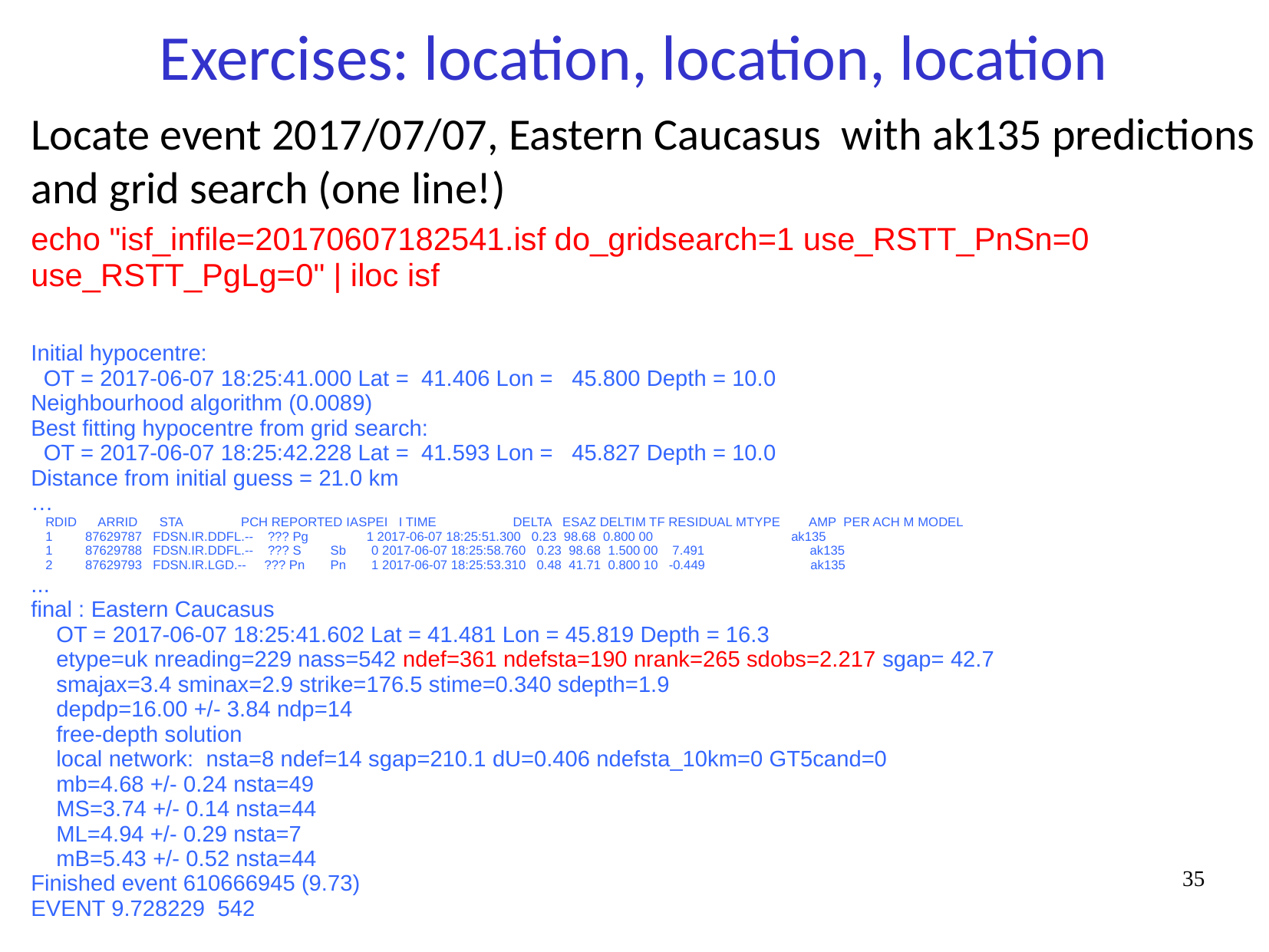

# Exercises: location, location, location
Locate event 2017/07/07, Eastern Caucasus  with ak135 predictions and grid search (one line!)
echo "isf_infile=20170607182541.isf do_gridsearch=1 use_RSTT_PnSn=0 use_RSTT_PgLg=0" | iloc isf

Initial hypocentre:
  OT = 2017-06-07 18:25:41.000 Lat =  41.406 Lon =   45.800 Depth = 10.0
Neighbourhood algorithm (0.0089)
Best fitting hypocentre from grid search:
  OT = 2017-06-07 18:25:42.228 Lat =  41.593 Lon =   45.827 Depth = 10.0
Distance from initial guess = 21.0 km
…
    RDID      ARRID      STA                PCH REPORTED IASPEI   I TIME                     DELTA   ESAZ DELTIM TF RESIDUAL MTYPE        AMP  PER ACH M MODEL
    1         87629787   FDSN.IR.DDFL.--    ??? Pg                1 2017-06-07 18:25:51.300   0.23  98.68  0.800 00                                      ak135
    1         87629788   FDSN.IR.DDFL.--    ??? S        Sb       0 2017-06-07 18:25:58.760   0.23  98.68  1.500 00    7.491                             ak135
    2         87629793   FDSN.IR.LGD.--     ??? Pn       Pn       1 2017-06-07 18:25:53.310   0.48  41.71  0.800 10   -0.449                             ak135
...
final : Eastern Caucasus
    OT = 2017-06-07 18:25:41.602 Lat = 41.481 Lon = 45.819 Depth = 16.3
    etype=uk nreading=229 nass=542 ndef=361 ndefsta=190 nrank=265 sdobs=2.217 sgap= 42.7
    smajax=3.4 sminax=2.9 strike=176.5 stime=0.340 sdepth=1.9
    depdp=16.00 +/- 3.84 ndp=14
    free-depth solution
    local network:  nsta=8 ndef=14 sgap=210.1 dU=0.406 ndefsta_10km=0 GT5cand=0
    mb=4.68 +/- 0.24 nsta=49
    MS=3.74 +/- 0.14 nsta=44
    ML=4.94 +/- 0.29 nsta=7
    mB=5.43 +/- 0.52 nsta=44
Finished event 610666945 (9.73)
EVENT 9.728229  542
35